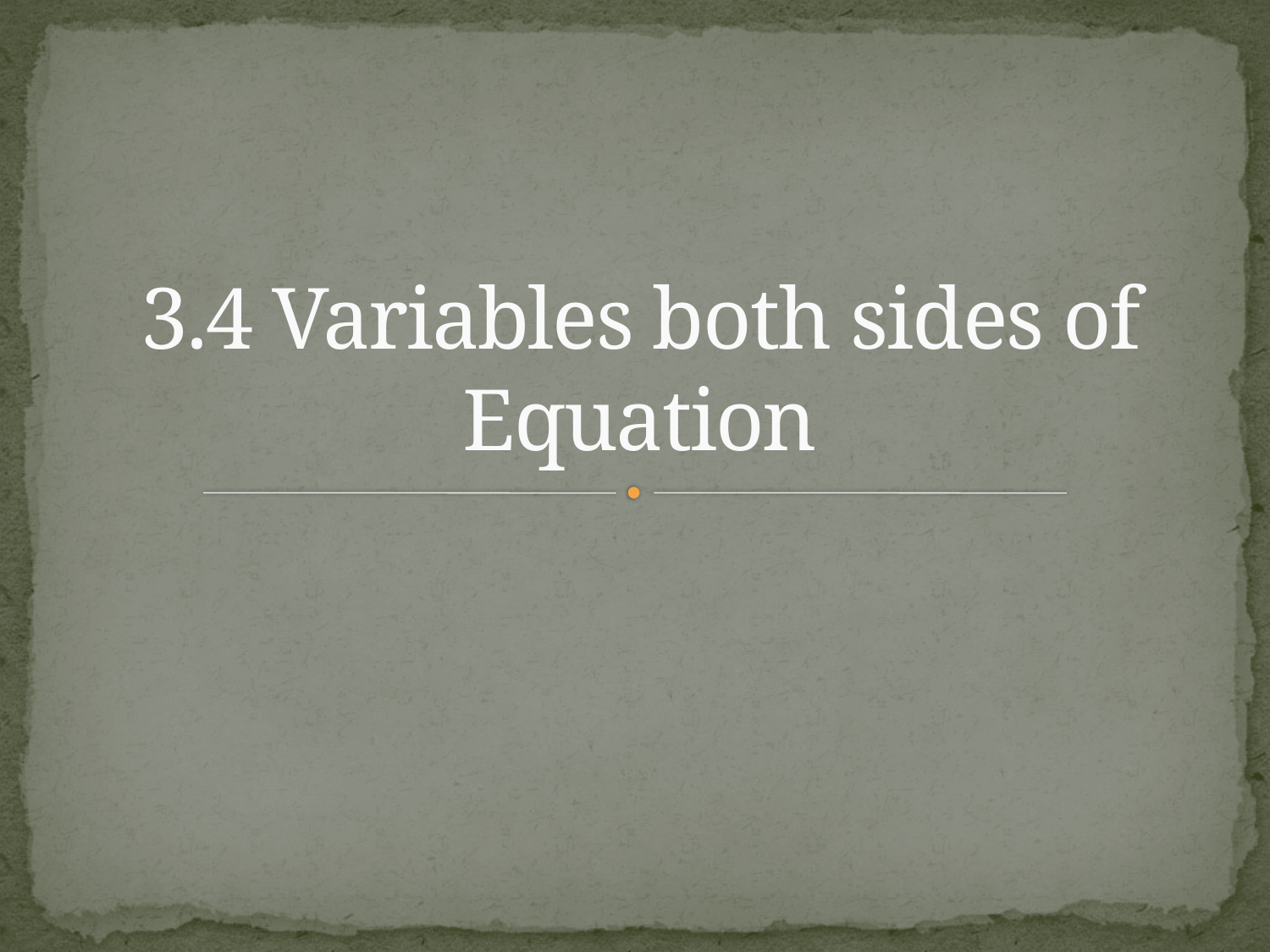

# 3.4 Variables both sides of Equation